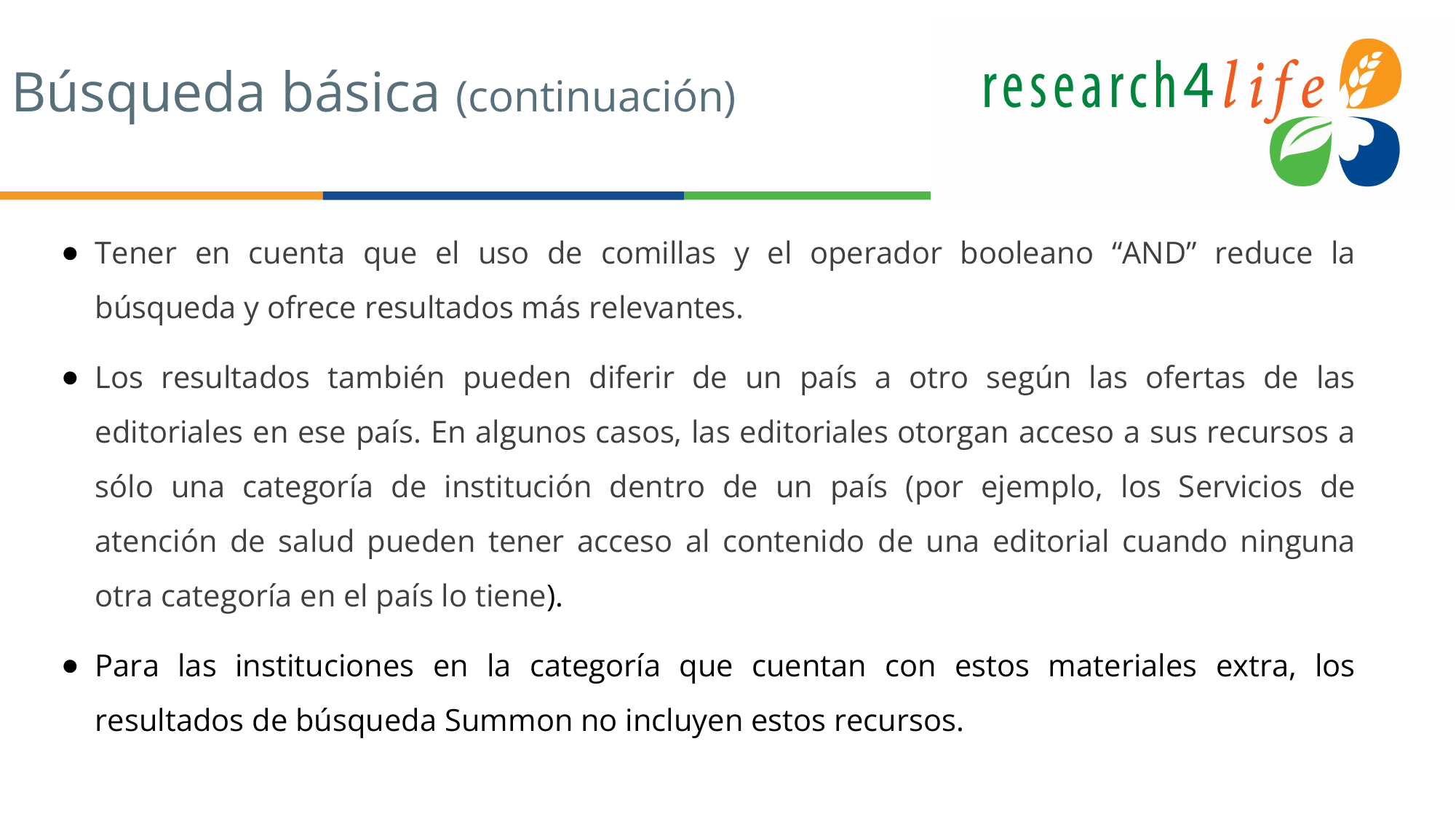

# Búsqueda básica (continuación)
Tener en cuenta que el uso de comillas y el operador booleano “AND” reduce la búsqueda y ofrece resultados más relevantes.
Los resultados también pueden diferir de un país a otro según las ofertas de las editoriales en ese país. En algunos casos, las editoriales otorgan acceso a sus recursos a sólo una categoría de institución dentro de un país (por ejemplo, los Servicios de atención de salud pueden tener acceso al contenido de una editorial cuando ninguna otra categoría en el país lo tiene).
Para las instituciones en la categoría que cuentan con estos materiales extra, los resultados de búsqueda Summon no incluyen estos recursos.